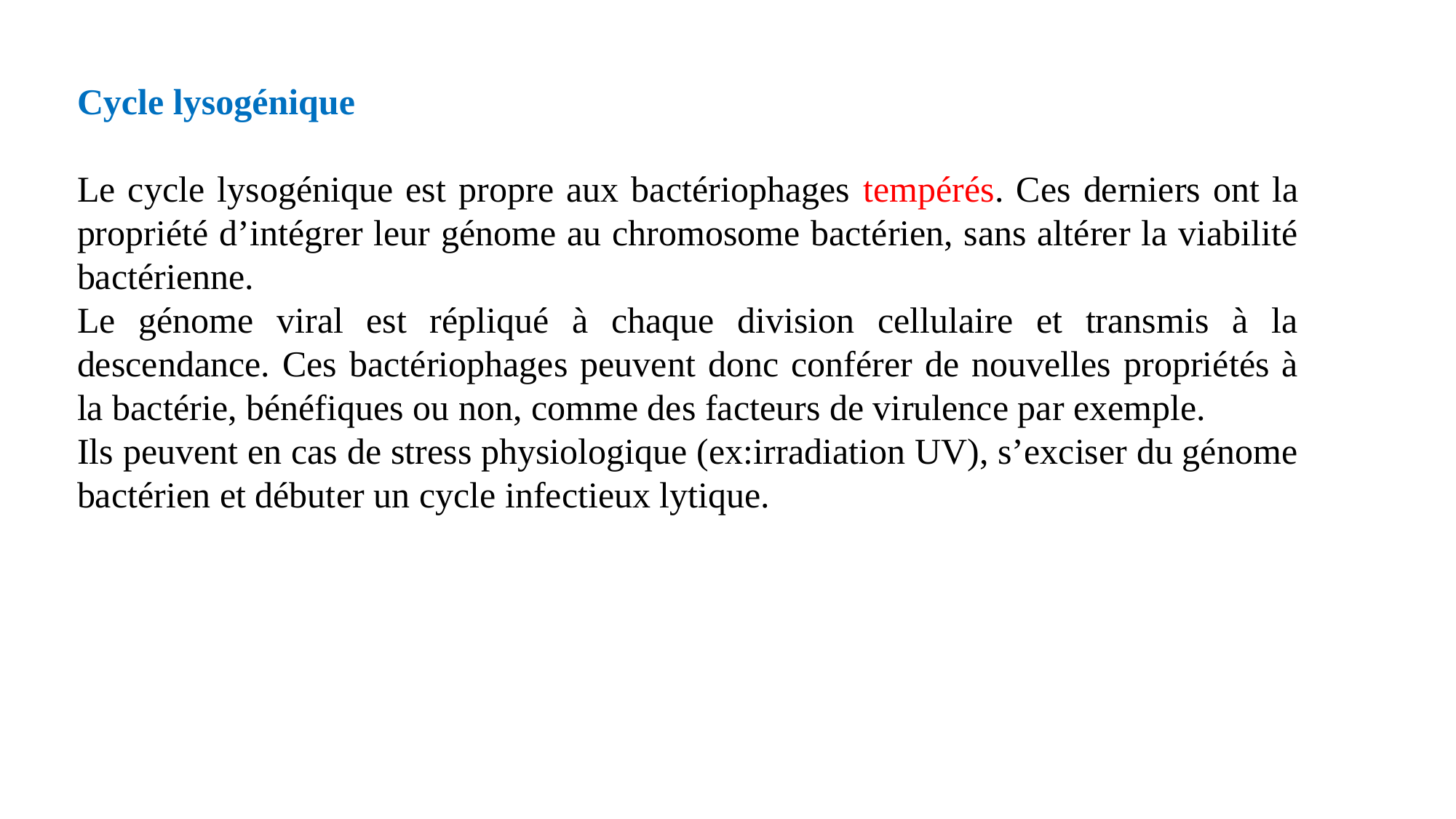

Cycle lysogénique

Le cycle lysogénique est propre aux bactériophages tempérés. Ces derniers ont la propriété d’intégrer leur génome au chromosome bactérien, sans altérer la viabilité bactérienne.
Le génome viral est répliqué à chaque division cellulaire et transmis à la descendance. Ces bactériophages peuvent donc conférer de nouvelles propriétés à la bactérie, bénéfiques ou non, comme des facteurs de virulence par exemple.
Ils peuvent en cas de stress physiologique (ex:irradiation UV), s’exciser du génome bactérien et débuter un cycle infectieux lytique.